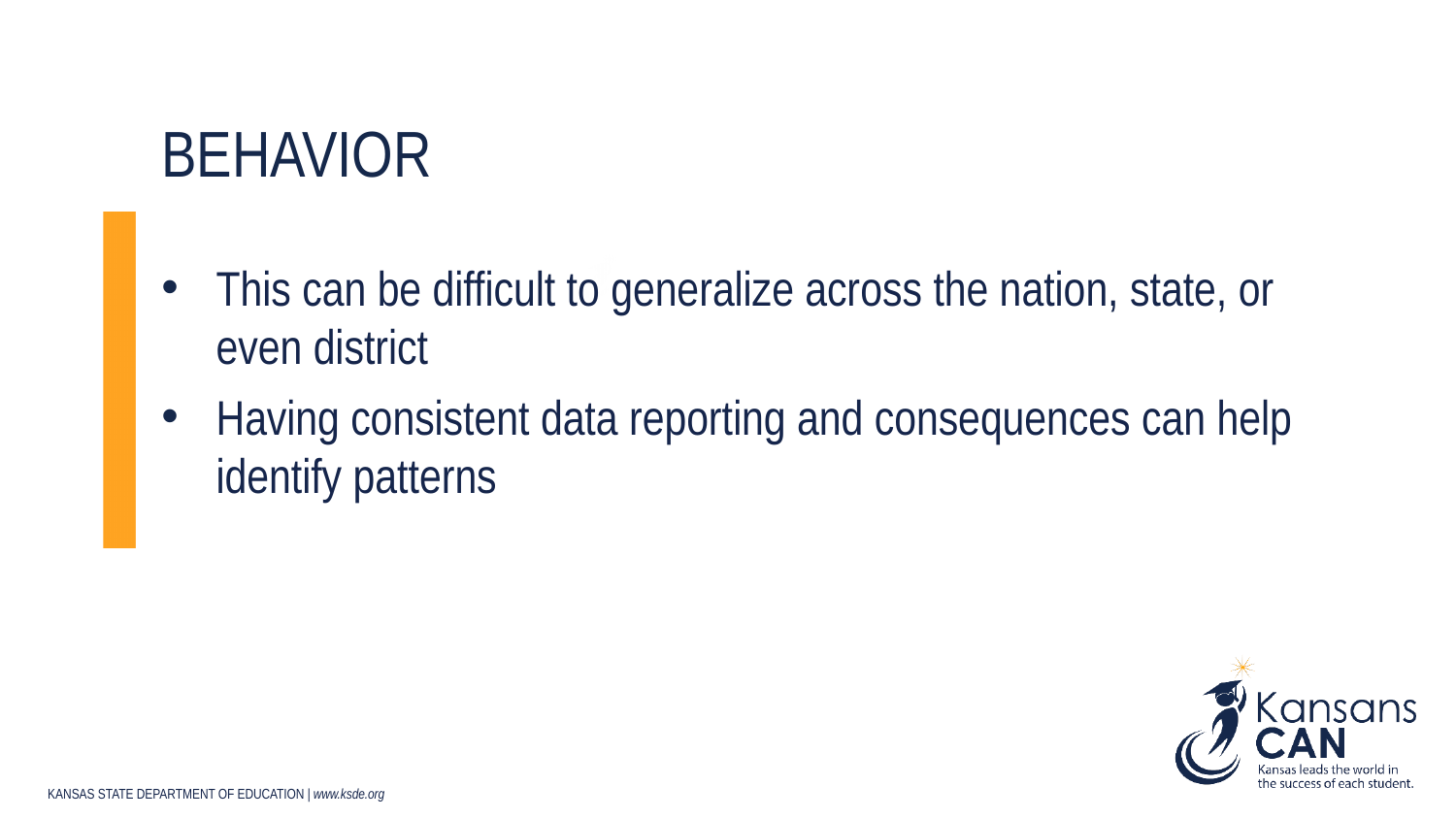

# Behavior
This can be difficult to generalize across the nation, state, or even district
Having consistent data reporting and consequences can help identify patterns